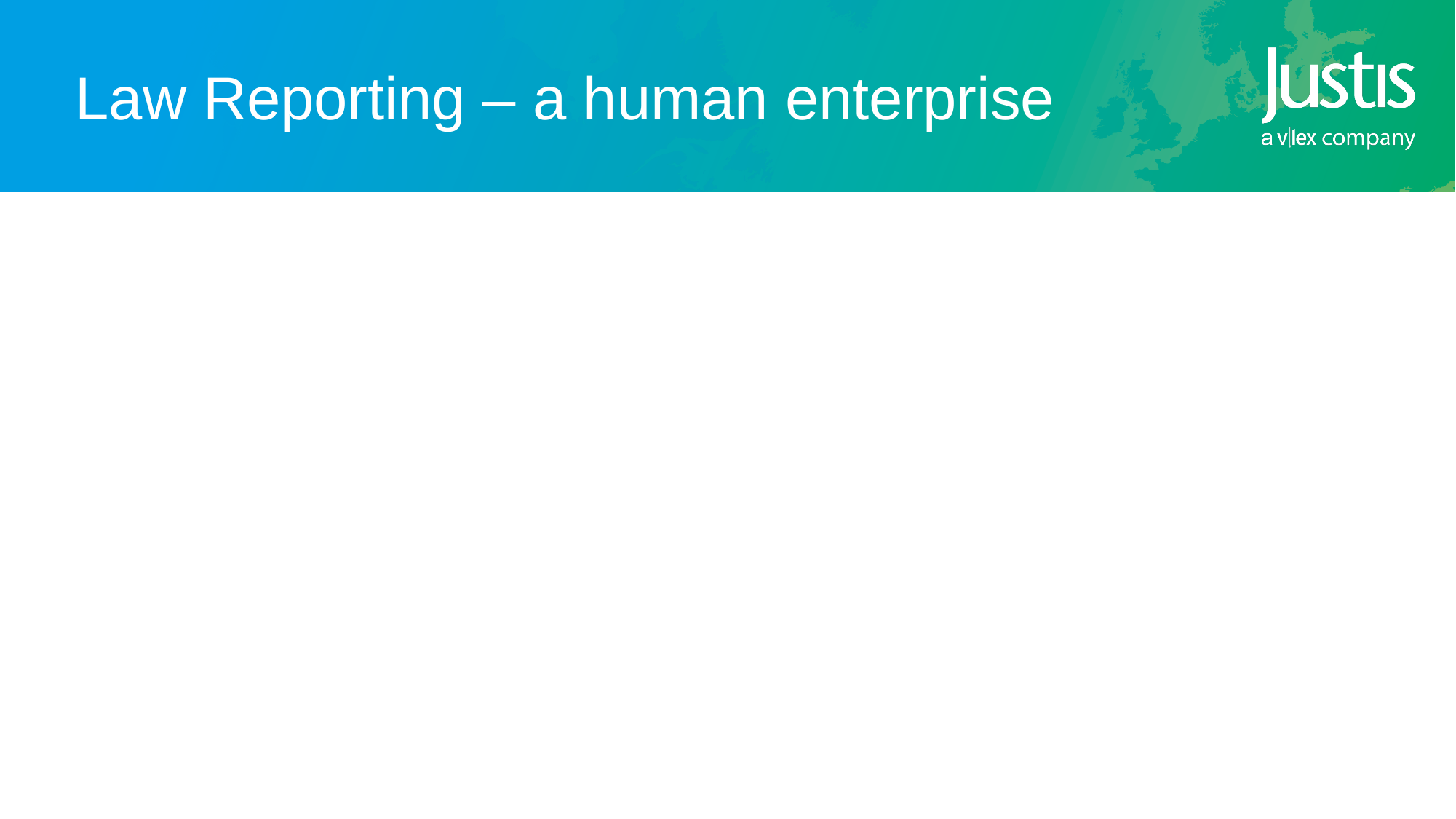

# Law Reporting – a human enterprise